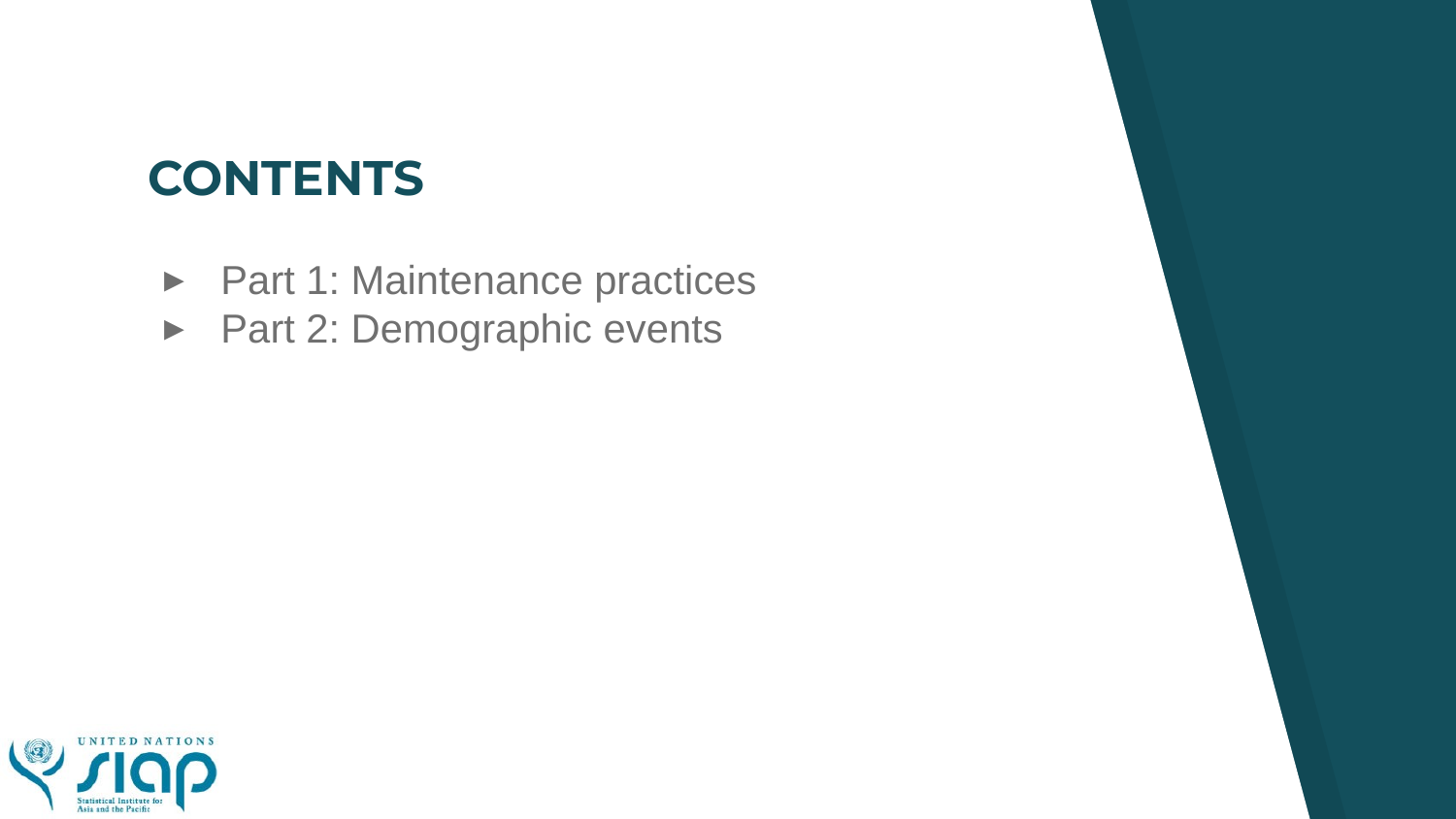

# CONTENTS
Part 1: Maintenance practices
Part 2: Demographic events